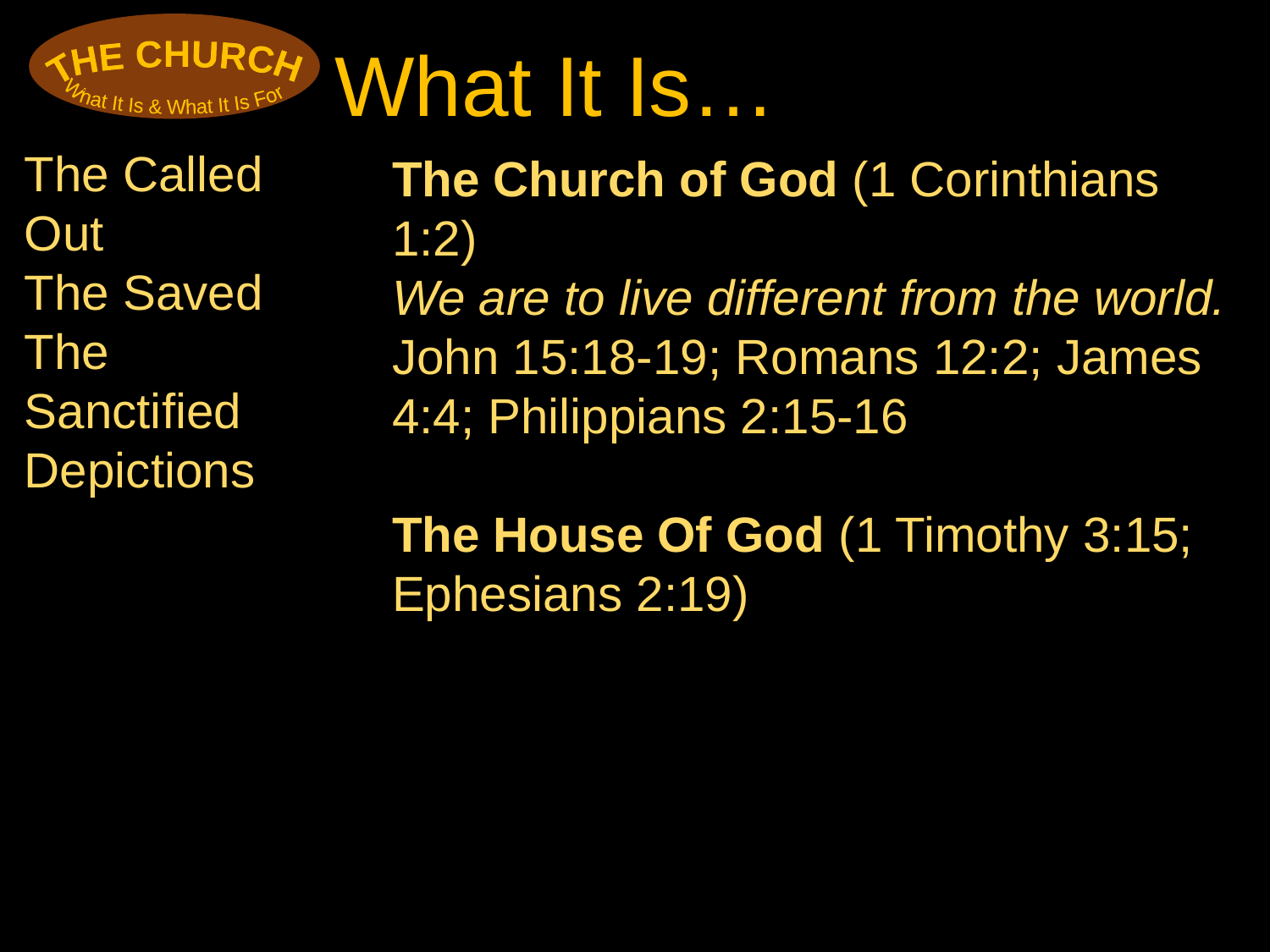

THE CHURCH
What It Is & What It Is For
What It Is…
The Called Out
The Saved
The Sanctified
Depictions
The Church of God (1 Corinthians 1:2)
We are to live different from the world.
John 15:18-19; Romans 12:2; James 4:4; Philippians 2:15-16

The House Of God (1 Timothy 3:15; Ephesians 2:19)